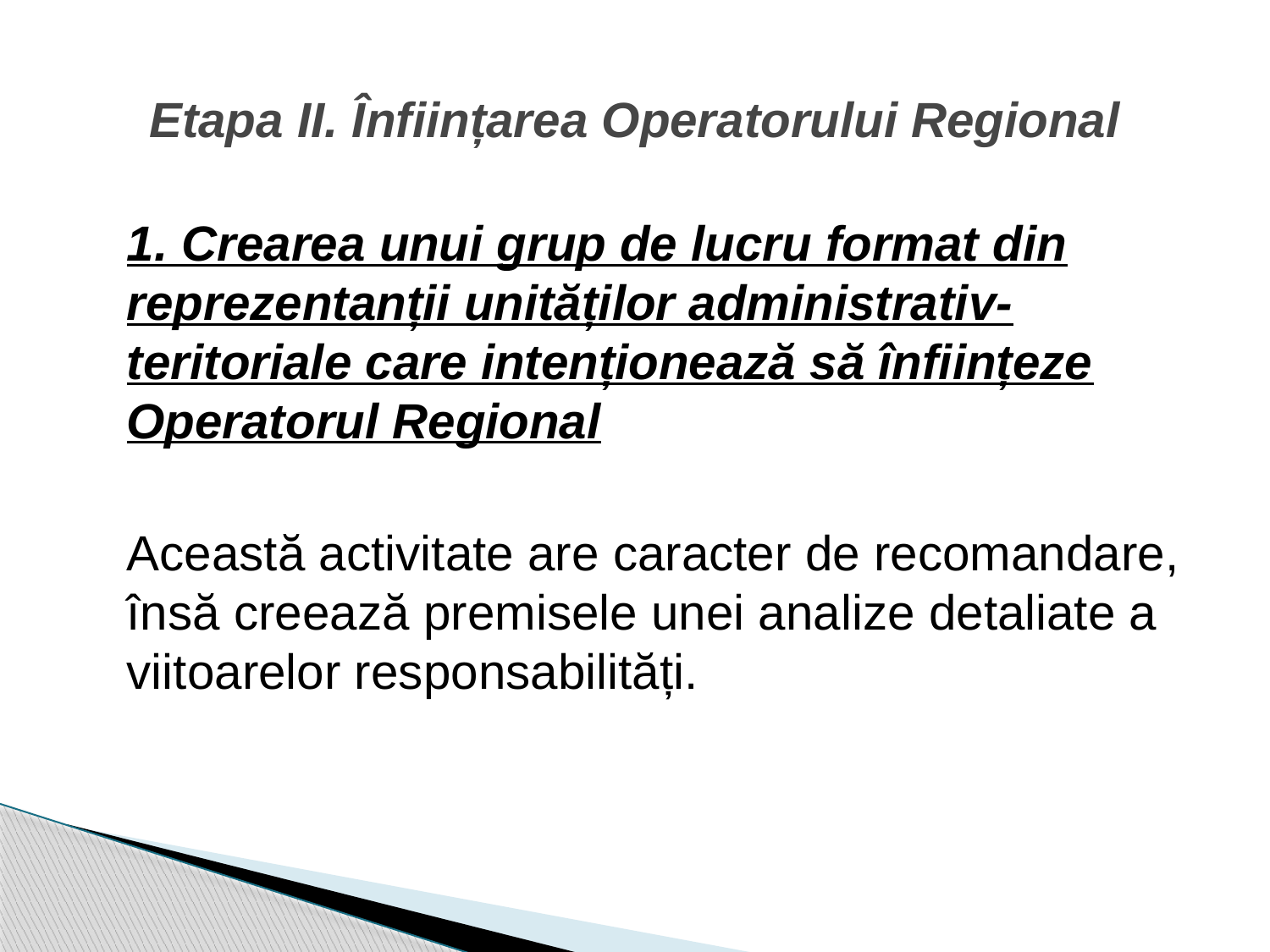

# Etapa II. Înființarea Operatorului Regional
	1. Crearea unui grup de lucru format din reprezentanții unităților administrativ-teritoriale care intenționează să înființeze Operatorul Regional

	Această activitate are caracter de recomandare, însă creează premisele unei analize detaliate a viitoarelor responsabilități.